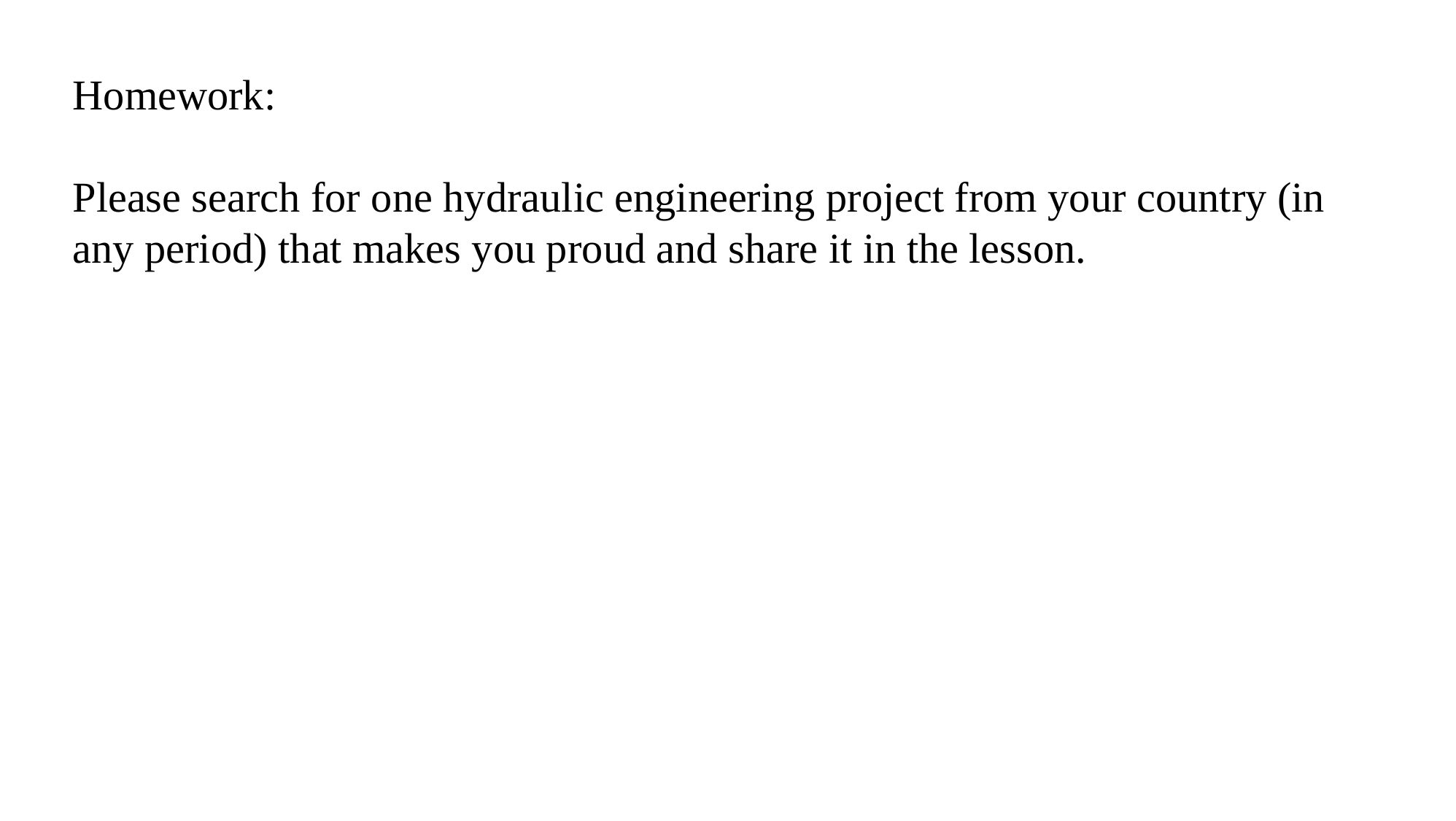

Homework:

Please search for one hydraulic engineering project from your country (in any period) that makes you proud and share it in the lesson.